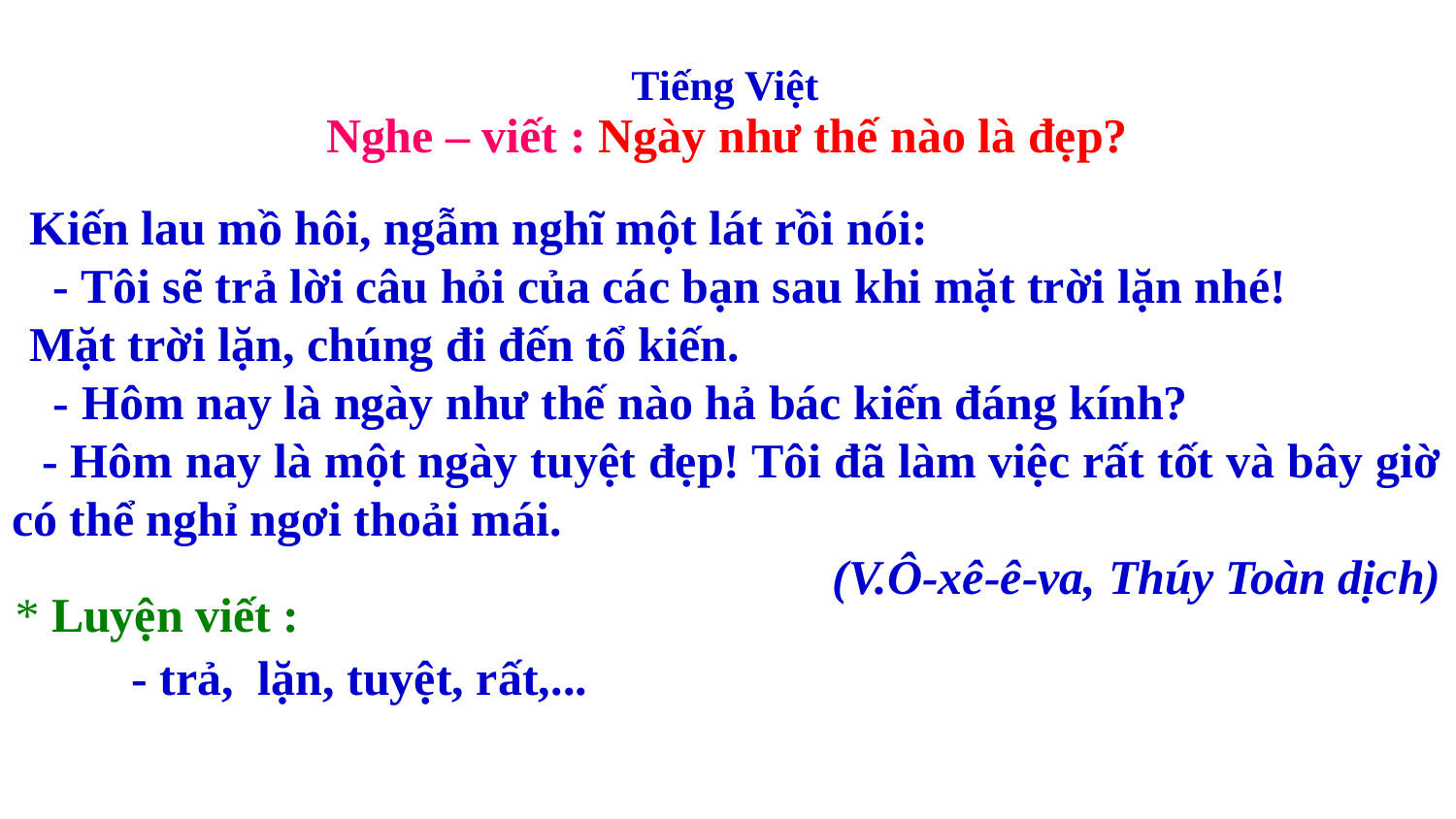

Tiếng Việt
Nghe – viết : Ngày như thế nào là đẹp?
Kiến lau mồ hôi, ngẫm nghĩ một lát rồi nói:
  - Tôi sẽ trả lời câu hỏi của các bạn sau khi mặt trời lặn nhé!
Mặt trời lặn, chúng đi đến tổ kiến.
  - Hôm nay là ngày như thế nào hả bác kiến đáng kính?
 - Hôm nay là một ngày tuyệt đẹp! Tôi đã làm việc rất tốt và bây giờ có thể nghỉ ngơi thoải mái.
(V.Ô-xê-ê-va, Thúy Toàn dịch)

* Luyện viết :
- trả,  lặn, tuyệt, rất,...